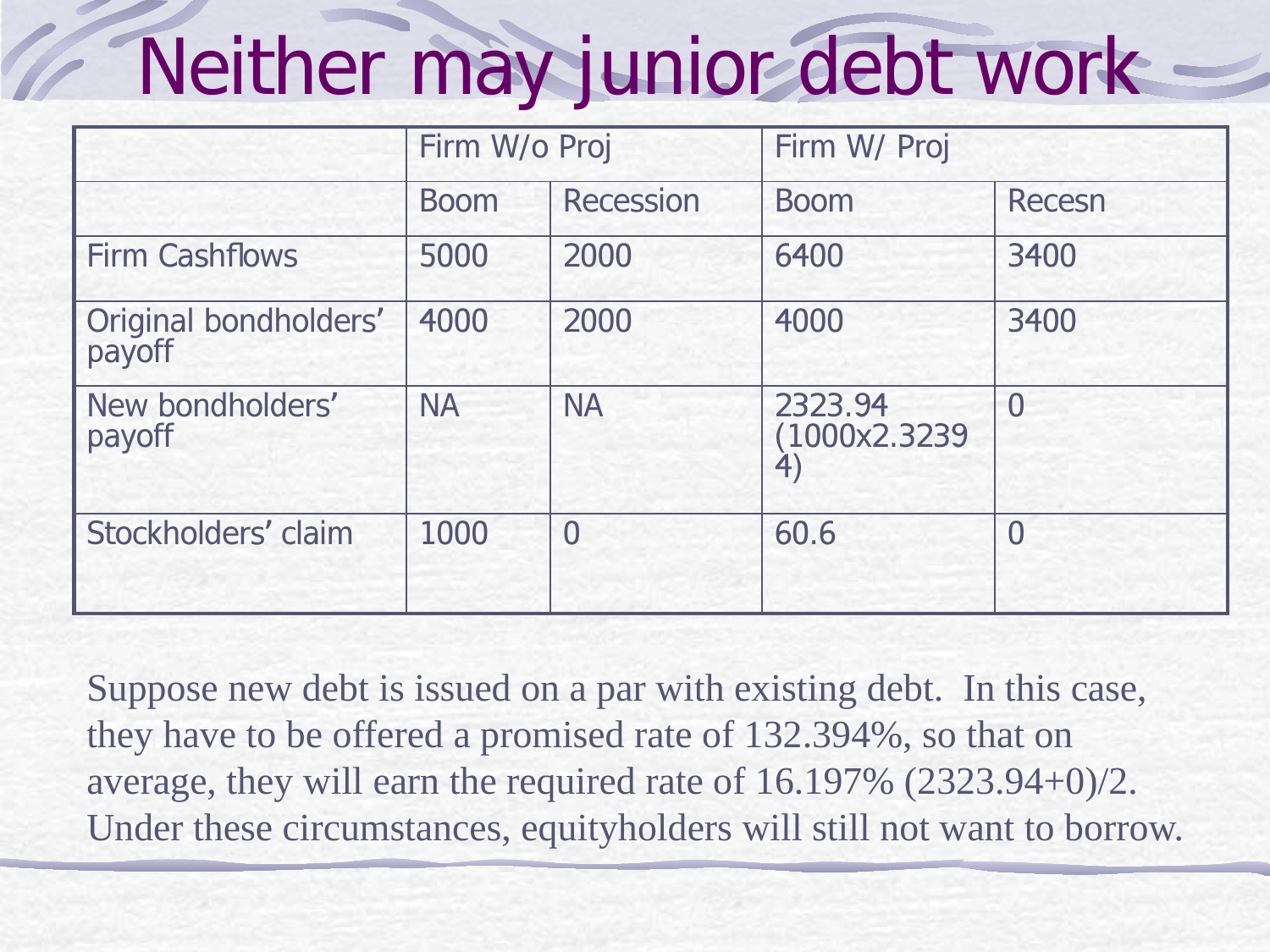

# Neither may junior debt work
|  | Firm W/o Proj |  | Firm W/ Proj |  |
| --- | --- | --- | --- | --- |
|  | Boom | Recession | Boom | Recesn |
| Firm Cashflows | 5000 | 2000 | 6400 | 3400 |
| Original bondholders’ payoff | 4000 | 2000 | 4000 | 3400 |
| New bondholders’ payoff | NA | NA | 2323.94 (1000x2.32394) | 0 |
| Stockholders’ claim | 1000 | 0 | 60.6 | 0 |
Suppose new debt is issued on a par with existing debt.  In this case, they have to be offered a promised rate of 132.394%, so that on average, they will earn the required rate of 16.197% (2323.94+0)/2.  Under these circumstances, equityholders will still not want to borrow.